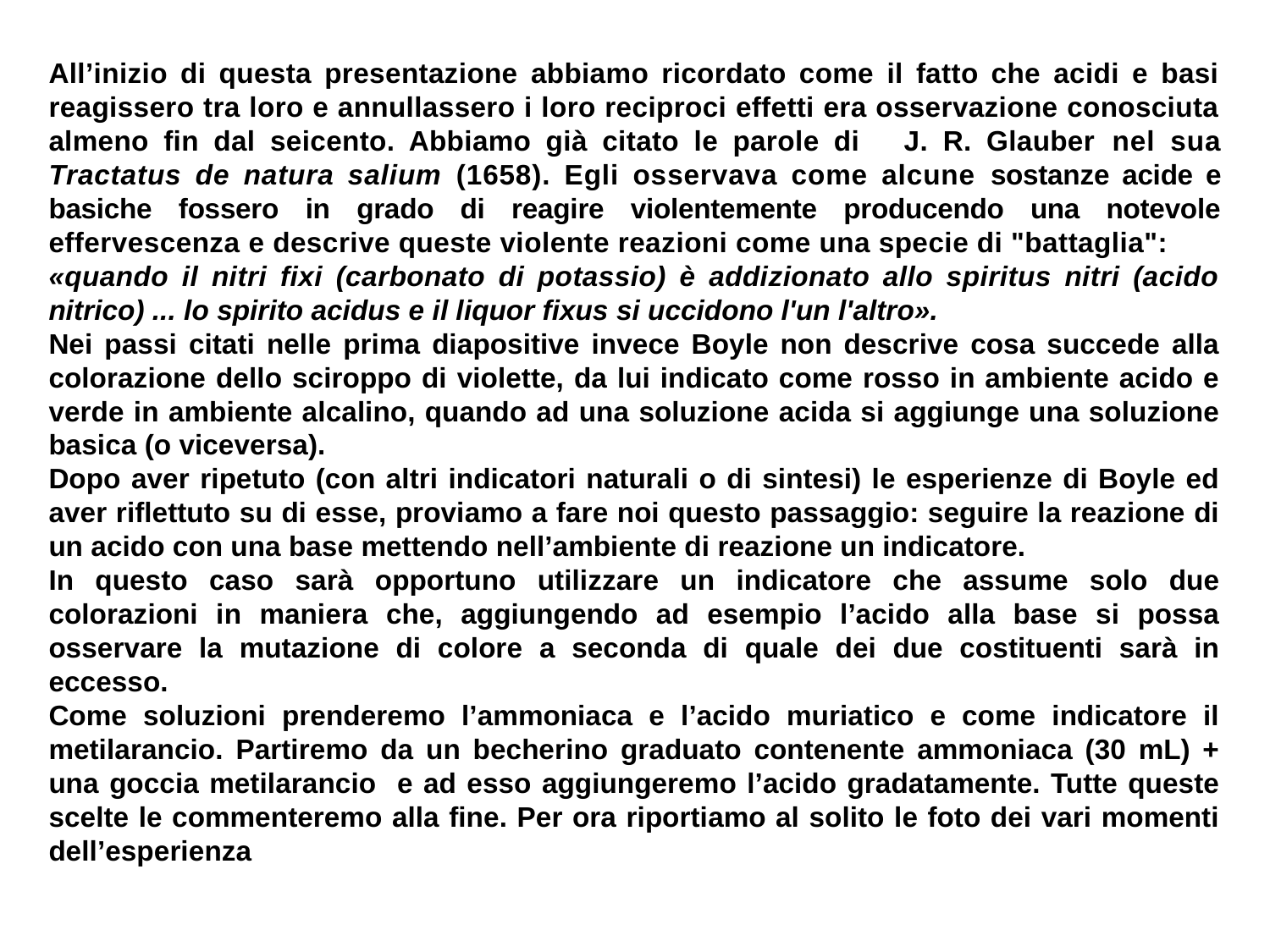

All’inizio di questa presentazione abbiamo ricordato come il fatto che acidi e basi reagissero tra loro e annullassero i loro reciproci effetti era osservazione conosciuta almeno fin dal seicento. Abbiamo già citato le parole di   J. R. Glauber nel sua Tractatus de natura salium (1658). Egli osservava come alcune sostanze acide e basiche fossero in grado di reagire violentemente producendo una notevole effervescenza e descrive queste violente reazioni come una specie di "battaglia":
«quando il nitri fixi (carbonato di potassio) è addizionato allo spiritus nitri (acido nitrico) ... lo spirito acidus e il liquor fixus si uccidono l'un l'altro».
Nei passi citati nelle prima diapositive invece Boyle non descrive cosa succede alla colorazione dello sciroppo di violette, da lui indicato come rosso in ambiente acido e verde in ambiente alcalino, quando ad una soluzione acida si aggiunge una soluzione basica (o viceversa).
Dopo aver ripetuto (con altri indicatori naturali o di sintesi) le esperienze di Boyle ed aver riflettuto su di esse, proviamo a fare noi questo passaggio: seguire la reazione di un acido con una base mettendo nell’ambiente di reazione un indicatore.
In questo caso sarà opportuno utilizzare un indicatore che assume solo due colorazioni in maniera che, aggiungendo ad esempio l’acido alla base si possa osservare la mutazione di colore a seconda di quale dei due costituenti sarà in eccesso.
Come soluzioni prenderemo l’ammoniaca e l’acido muriatico e come indicatore il metilarancio. Partiremo da un becherino graduato contenente ammoniaca (30 mL) + una goccia metilarancio  e ad esso aggiungeremo l’acido gradatamente. Tutte queste scelte le commenteremo alla fine. Per ora riportiamo al solito le foto dei vari momenti dell’esperienza